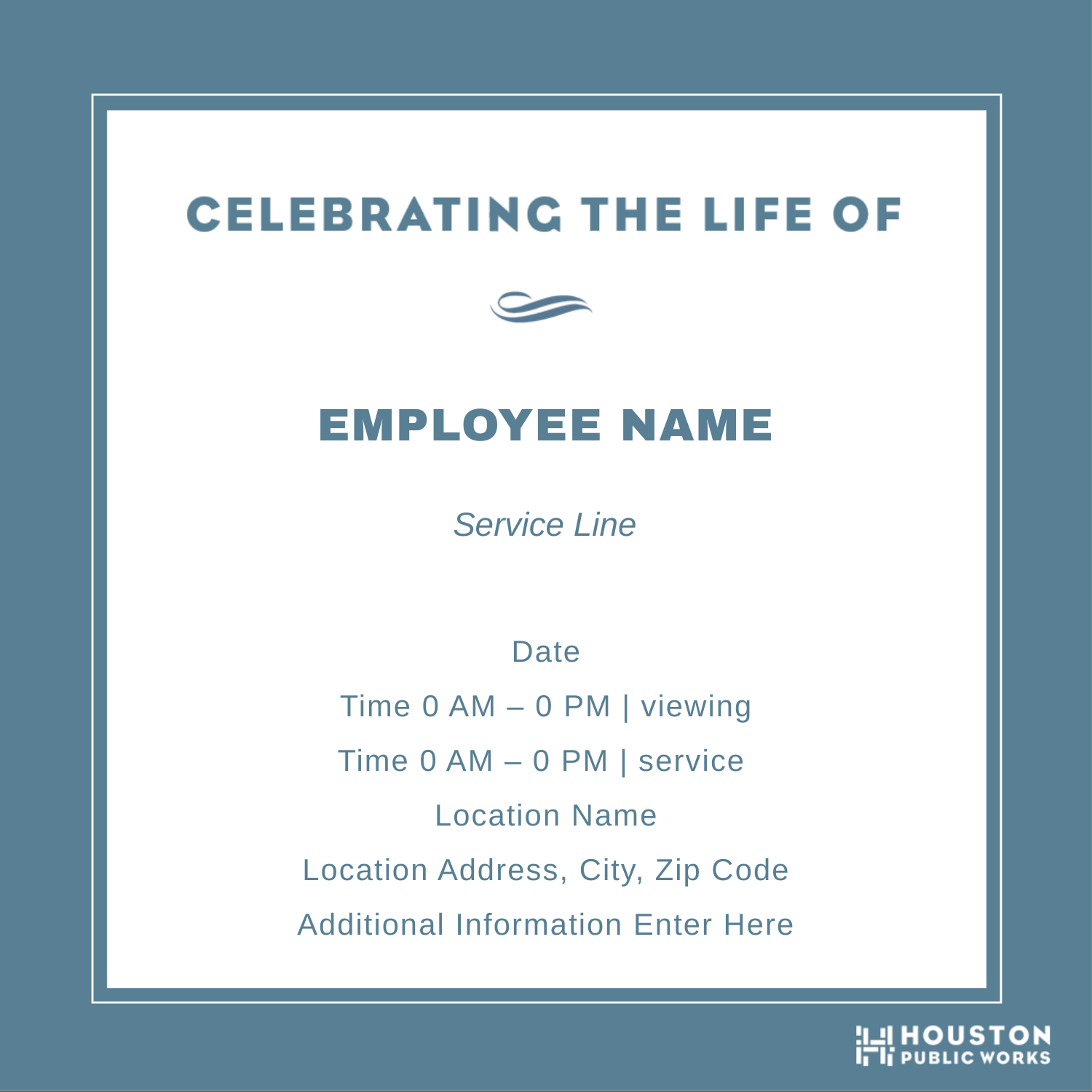

EMPLOYEE NAME
Service Line
Date
Time 0 AM – 0 PM | viewing
Time 0 AM – 0 PM | service
Location Name
Location Address, City, Zip Code
Additional Information Enter Here